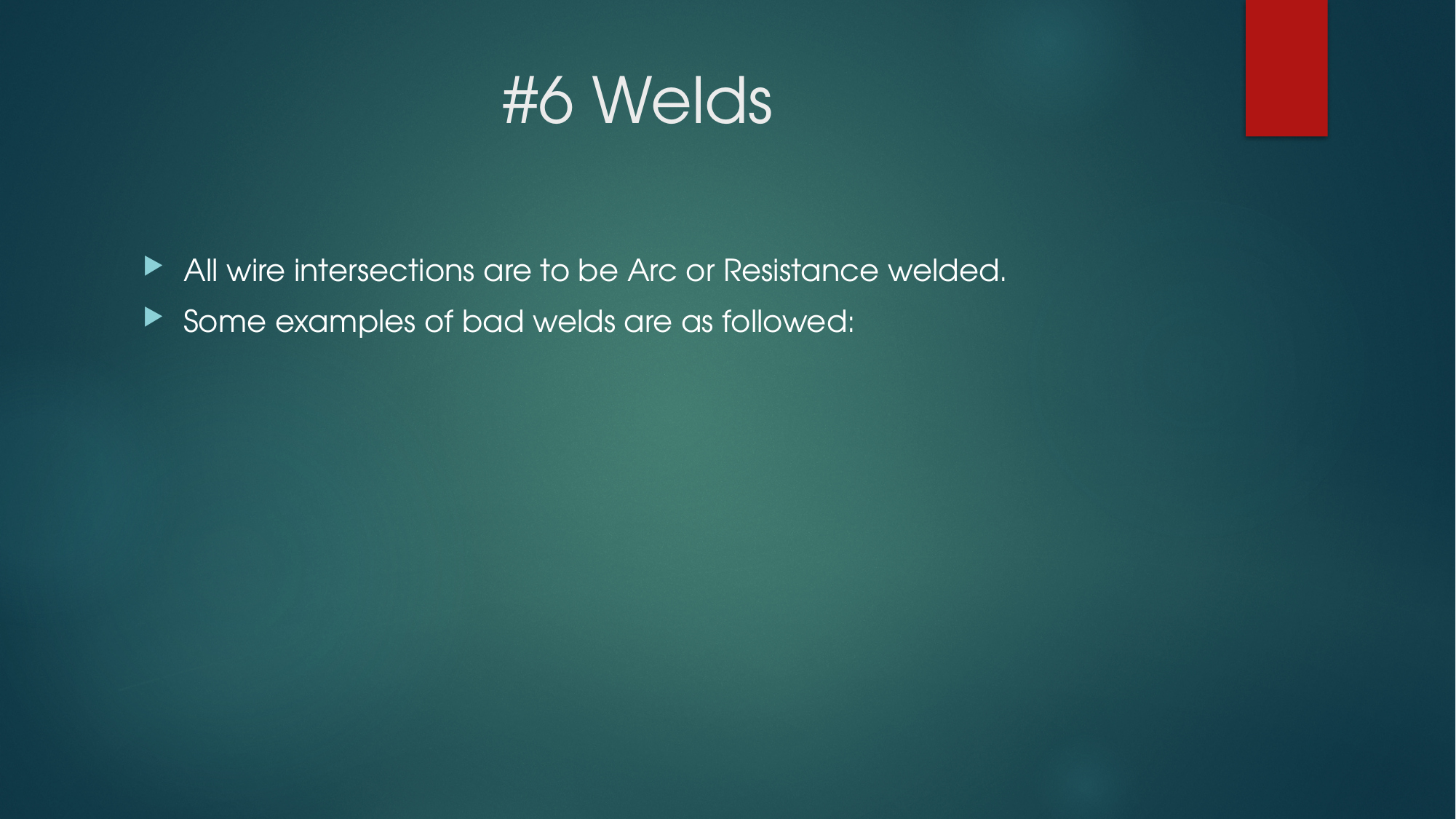

# #6 Welds
All wire intersections are to be Arc or Resistance welded.
Some examples of bad welds are as followed: